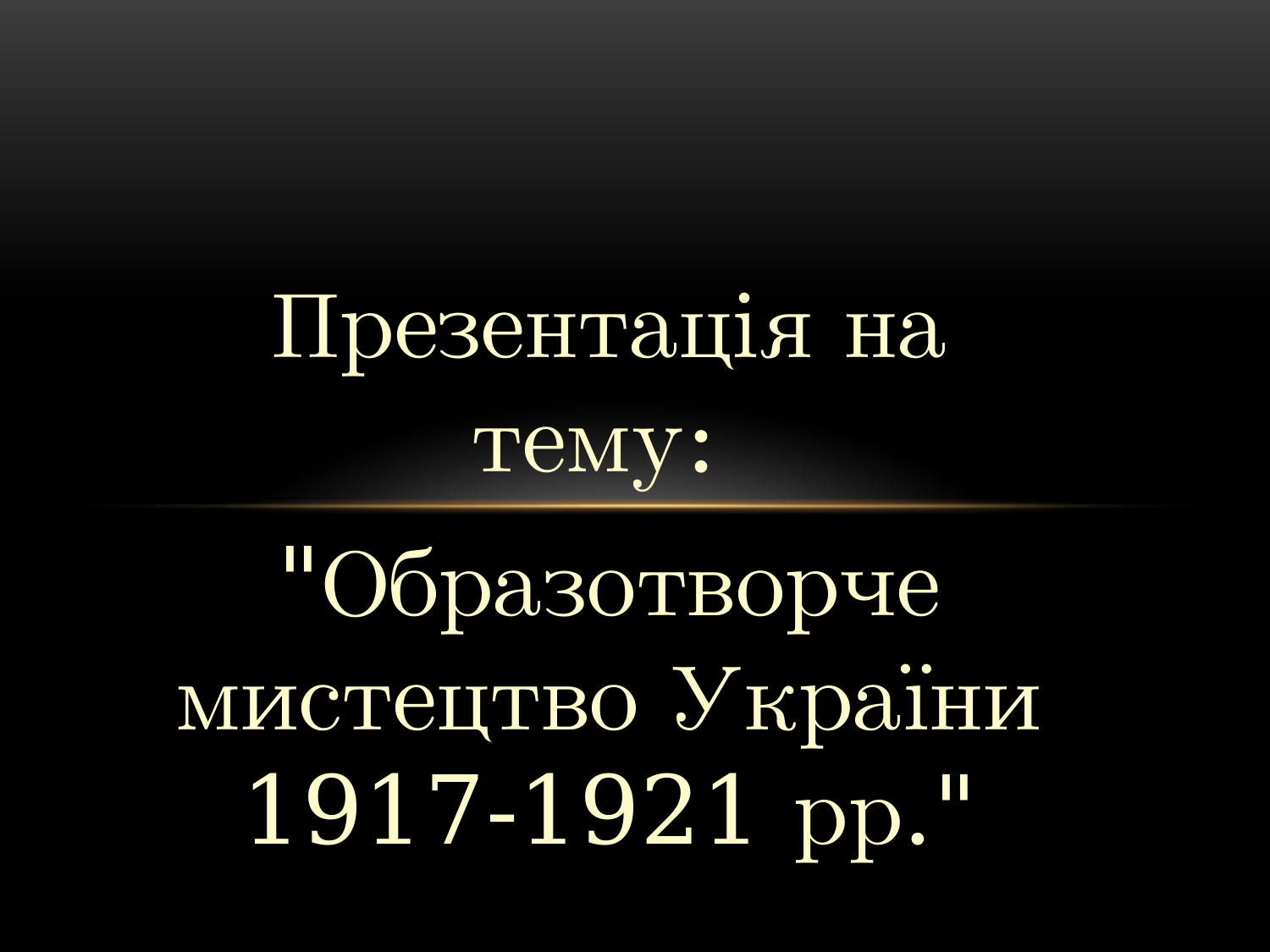

Презентація на тему:
"Образотворче мистецтво України 1917-1921 рр."